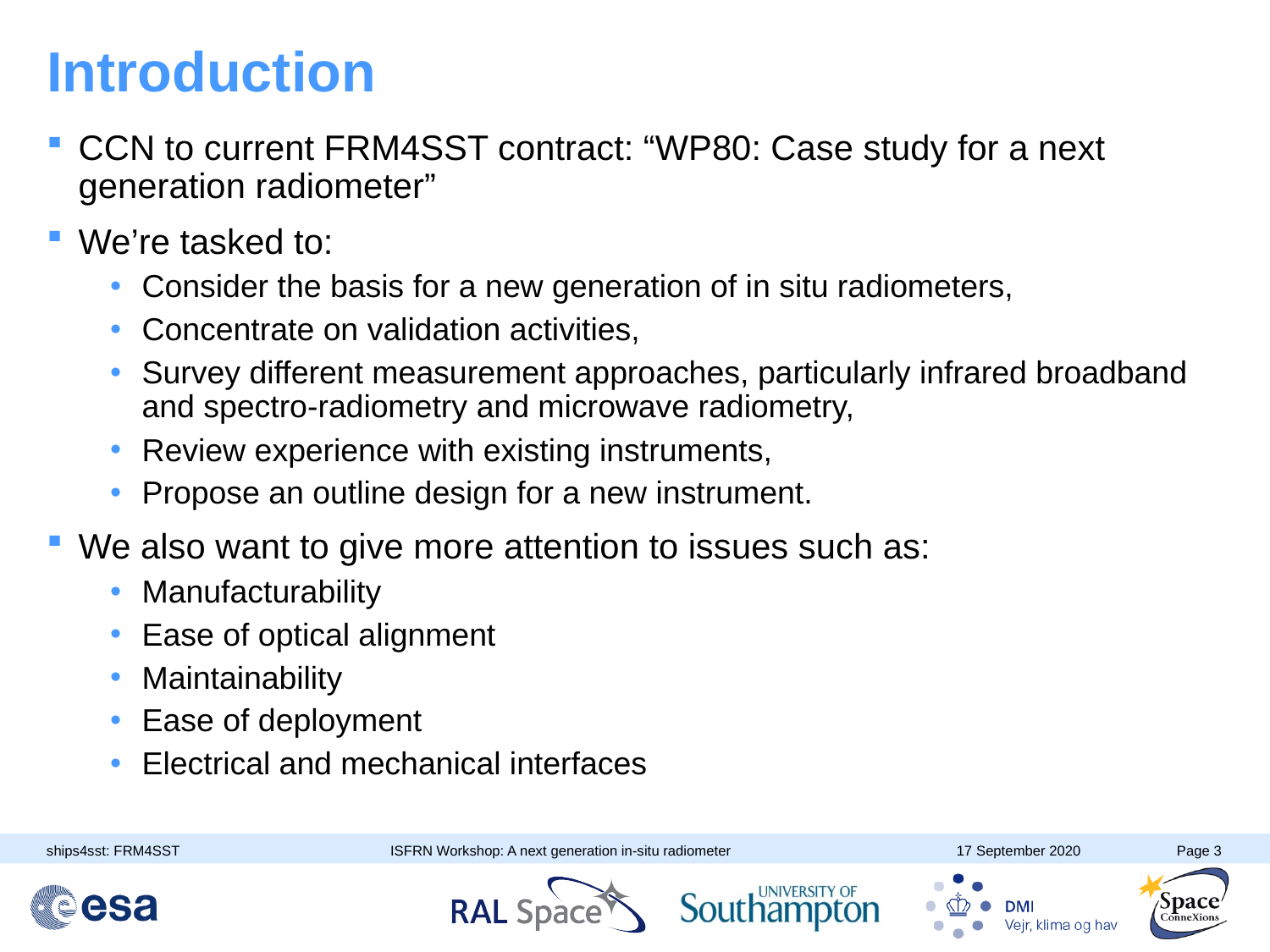

# Introduction
CCN to current FRM4SST contract: “WP80: Case study for a next generation radiometer”
We’re tasked to:
Consider the basis for a new generation of in situ radiometers,
Concentrate on validation activities,
Survey different measurement approaches, particularly infrared broadband and spectro-radiometry and microwave radiometry,
Review experience with existing instruments,
Propose an outline design for a new instrument.
We also want to give more attention to issues such as:
Manufacturability
Ease of optical alignment
Maintainability
Ease of deployment
Electrical and mechanical interfaces

ISFRN Workshop: A next generation in-situ radiometer
17 September 2020
Page 3